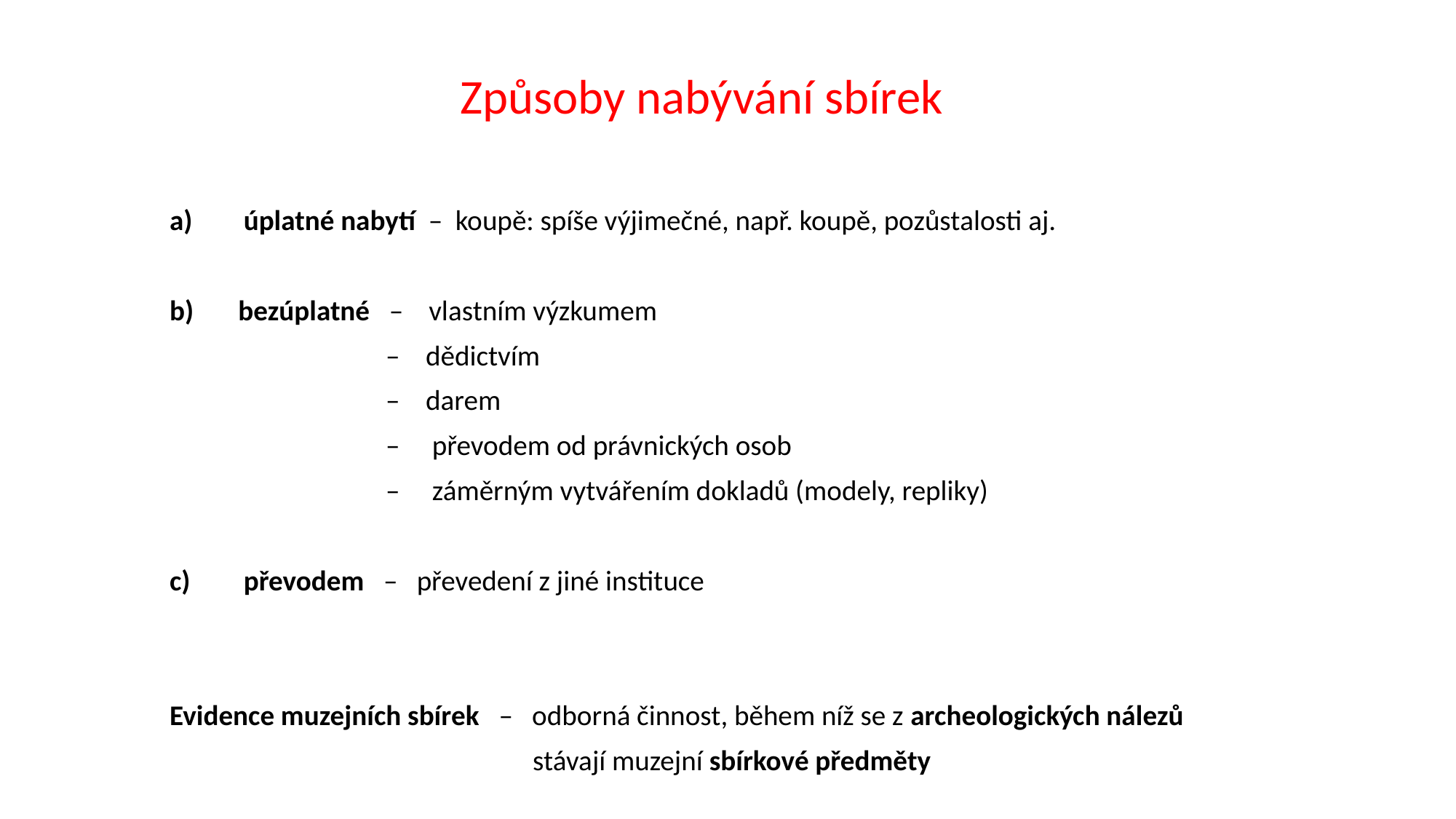

# Způsoby nabývání sbírek
úplatné nabytí  –  koupě: spíše výjimečné, např. koupě, pozůstalosti aj.

b)       bezúplatné   –    vlastním výzkumem
                                  –    dědictvím
                                  –    darem
                                  –     převodem od právnických osob
                                  –     záměrným vytvářením dokladů (modely, repliky)

převodem   –   převedení z jiné instituce

Evidence muzejních sbírek   –   odborná činnost, během níž se z archeologických nálezů
                                                         stávají muzejní sbírkové předměty